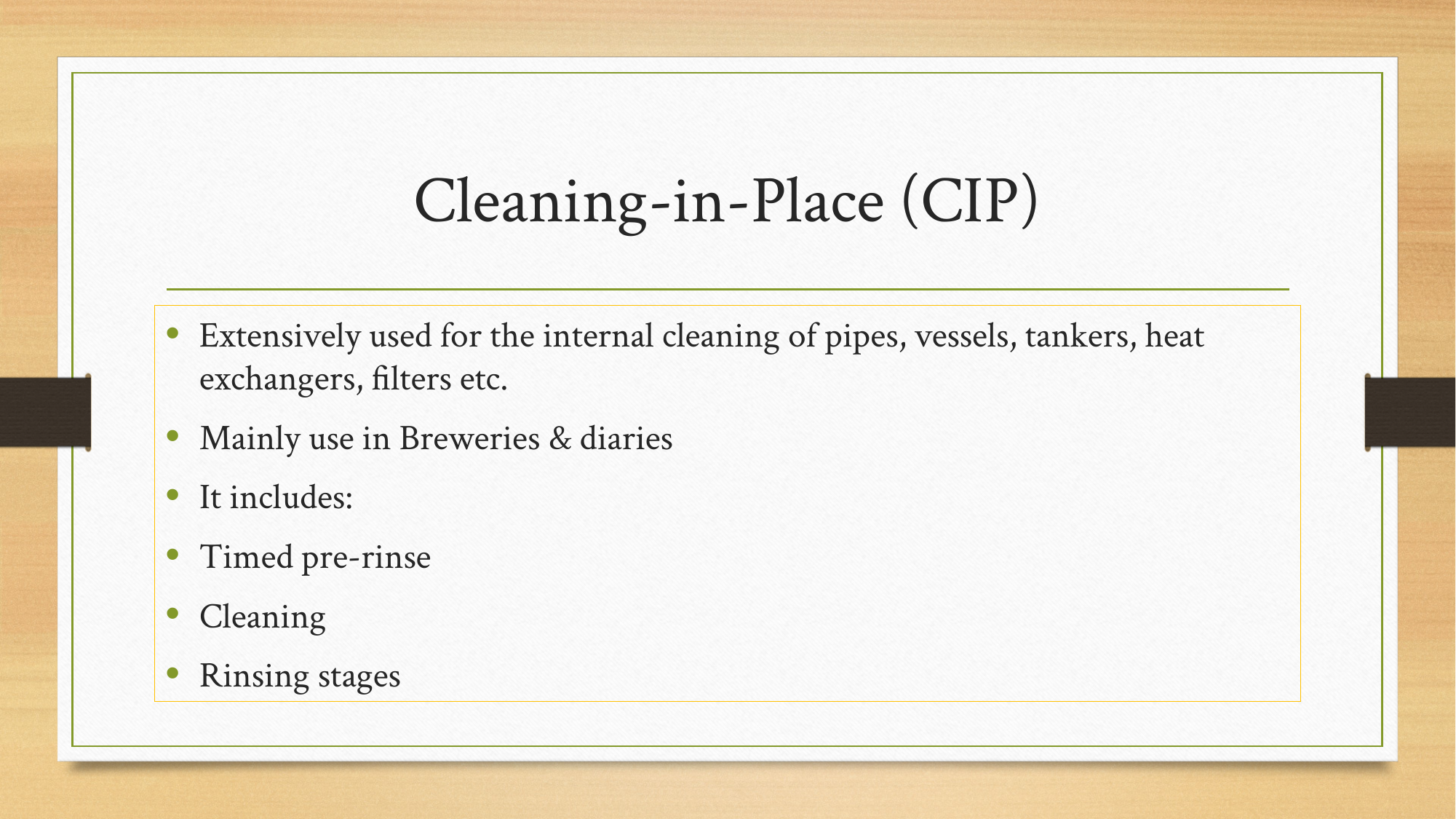

# Cleaning-in-Place (CIP)
Extensively used for the internal cleaning of pipes, vessels, tankers, heat exchangers, filters etc.
Mainly use in Breweries & diaries
It includes:
Timed pre-rinse
Cleaning
Rinsing stages